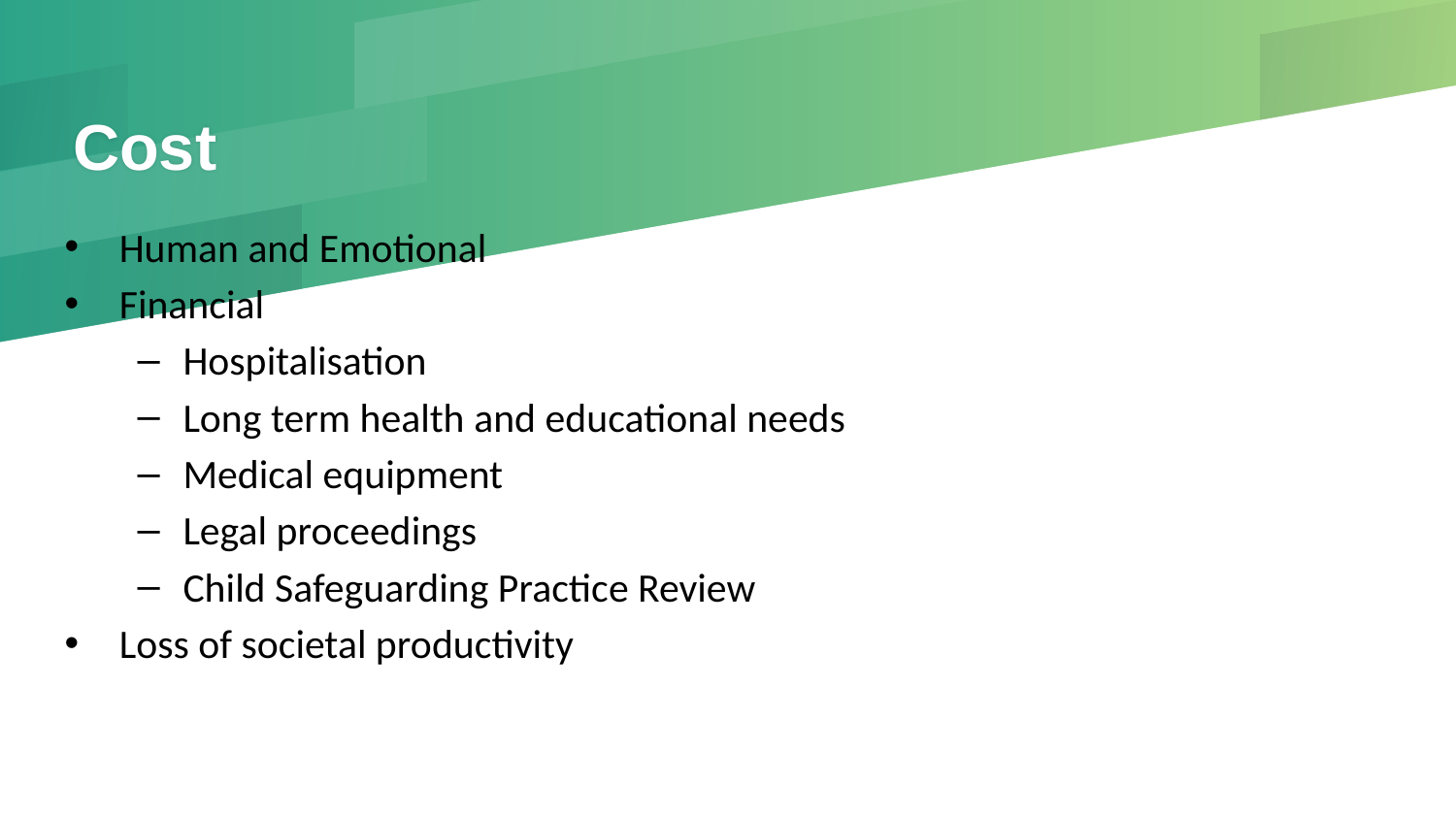

# Cost
Human and Emotional
Financial
Hospitalisation
Long term health and educational needs
Medical equipment
Legal proceedings
Child Safeguarding Practice Review
Loss of societal productivity